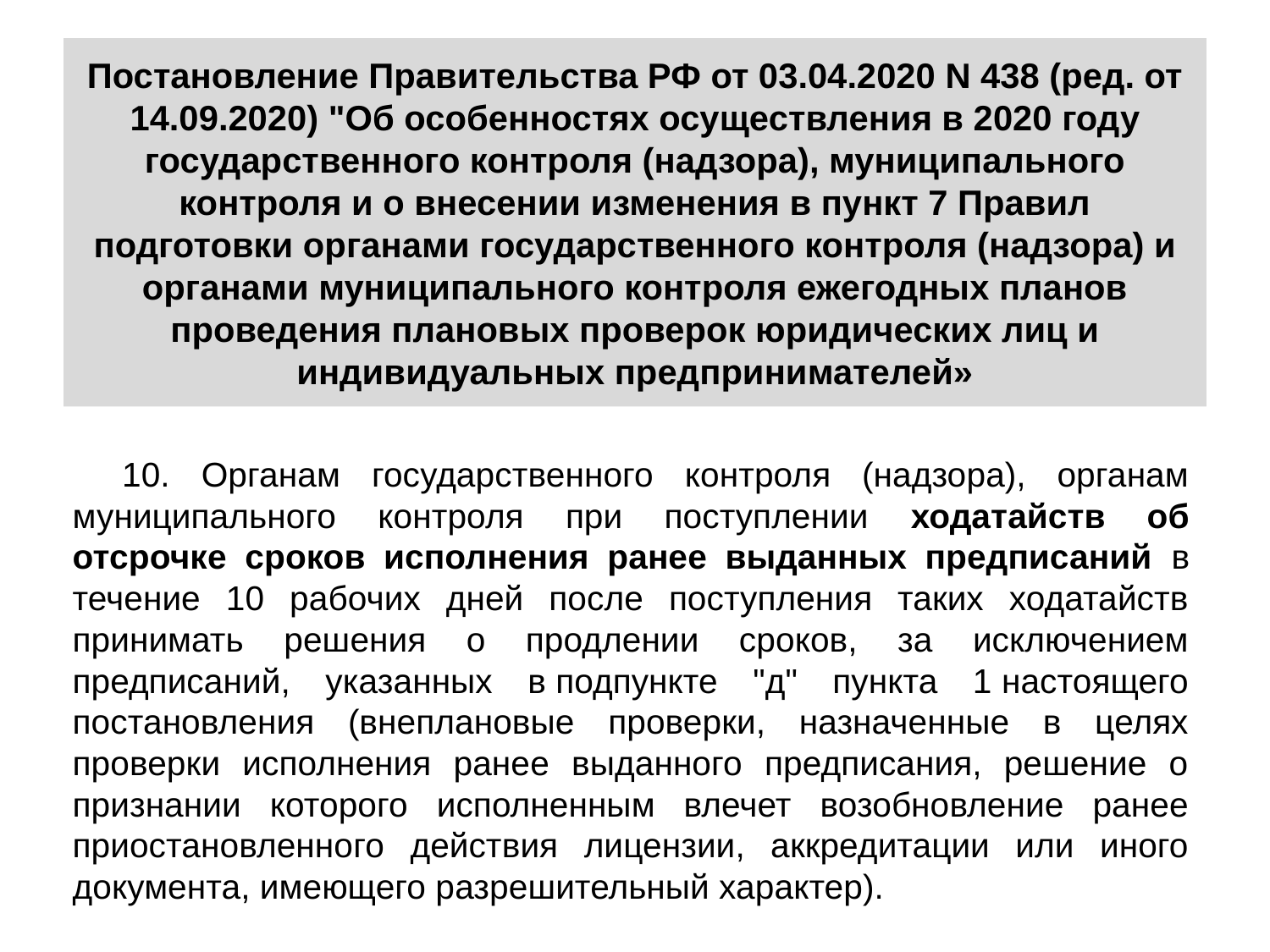

# Постановление Правительства РФ от 03.04.2020 N 438 (ред. от 14.09.2020) "Об особенностях осуществления в 2020 году государственного контроля (надзора), муниципального контроля и о внесении изменения в пункт 7 Правил подготовки органами государственного контроля (надзора) и органами муниципального контроля ежегодных планов проведения плановых проверок юридических лиц и индивидуальных предпринимателей»
10. Органам государственного контроля (надзора), органам муниципального контроля при поступлении ходатайств об отсрочке сроков исполнения ранее выданных предписаний в течение 10 рабочих дней после поступления таких ходатайств принимать решения о продлении сроков, за исключением предписаний, указанных в подпункте "д" пункта 1 настоящего постановления (внеплановые проверки, назначенные в целях проверки исполнения ранее выданного предписания, решение о признании которого исполненным влечет возобновление ранее приостановленного действия лицензии, аккредитации или иного документа, имеющего разрешительный характер).